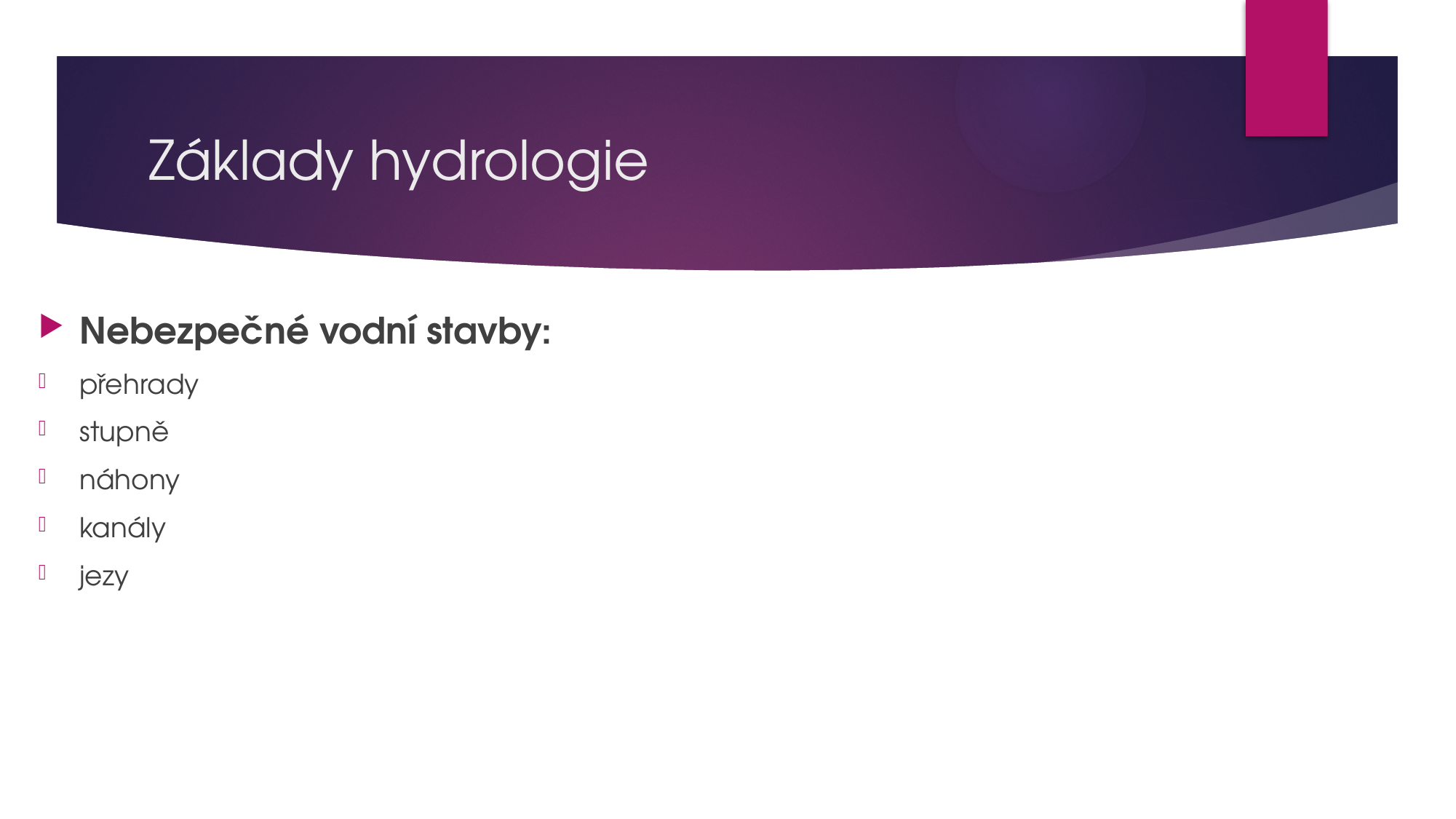

# Základy hydrologie
Nebezpečné vodní stavby:
přehrady
stupně
náhony
kanály
jezy